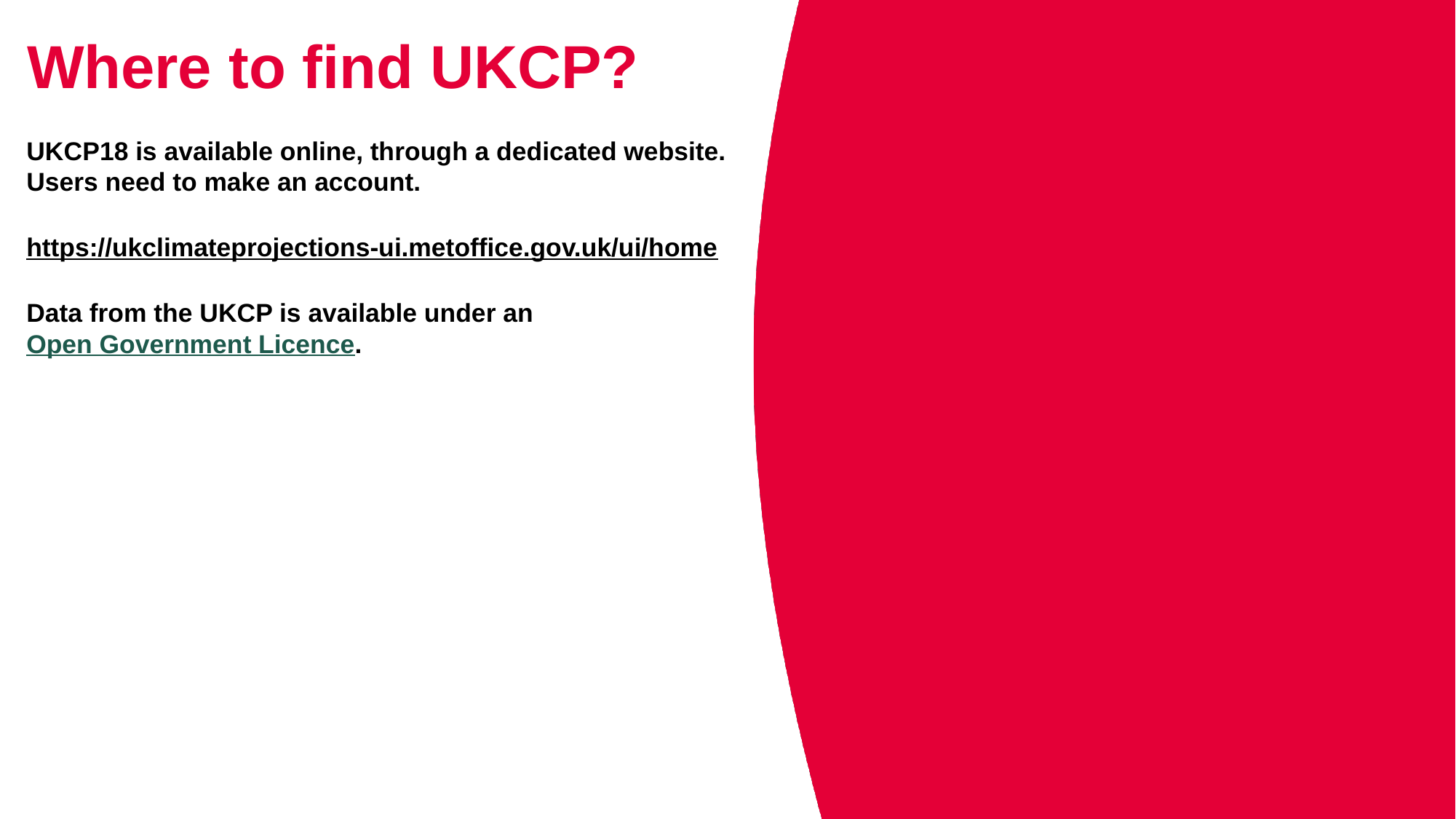

# Where to find UKCP?
UKCP18 is available online, through a dedicated website. Users need to make an account.
https://ukclimateprojections-ui.metoffice.gov.uk/ui/home
Data from the UKCP is available under an Open Government Licence.